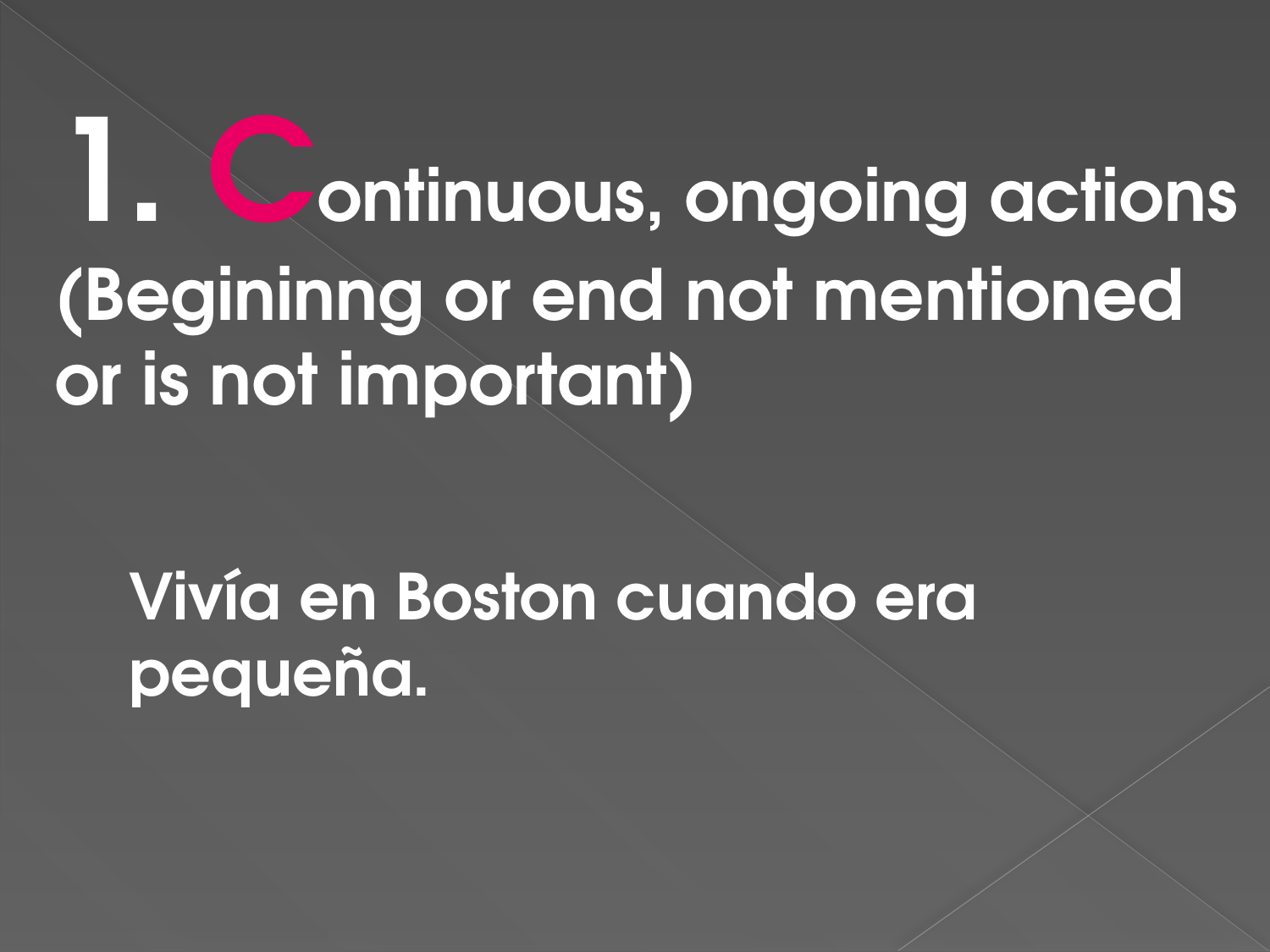

1. Continuous, ongoing actions (Begininng or end not mentioned or is not important)
Vivía en Boston cuando era pequeña.